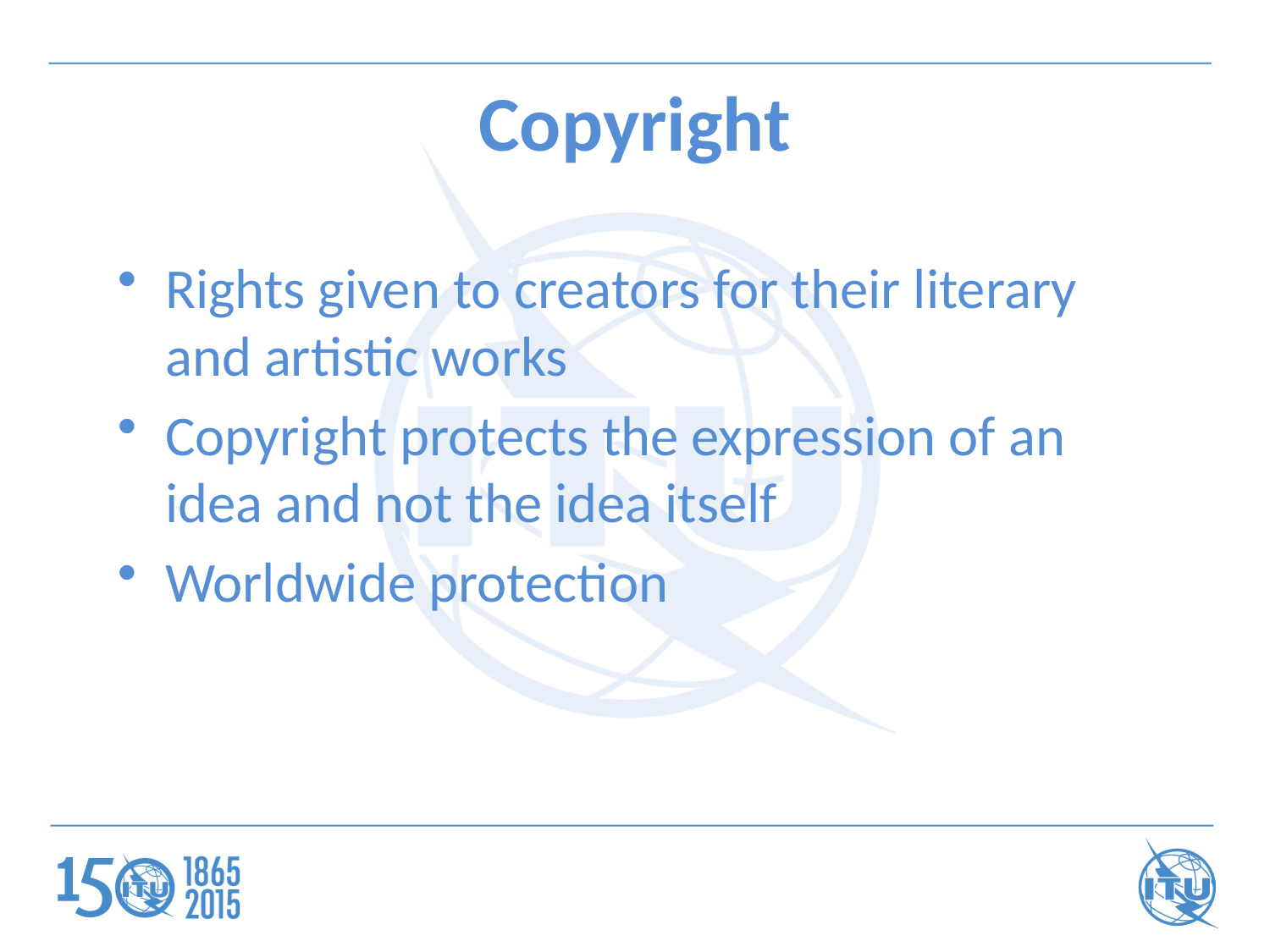

# Copyright
Rights given to creators for their literary and artistic works
Copyright protects the expression of an idea and not the idea itself
Worldwide protection